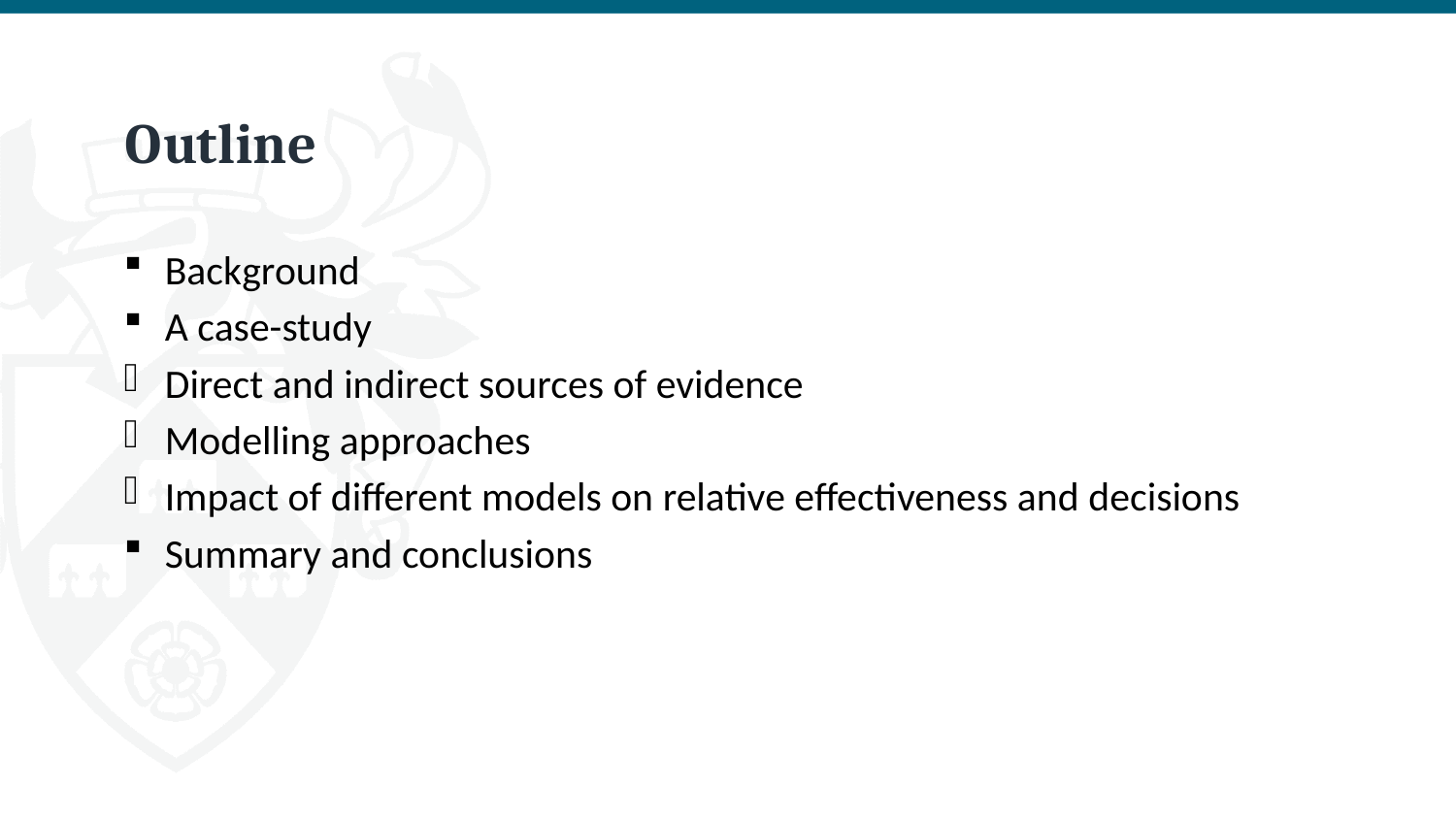

# Outline
Background
A case-study
Direct and indirect sources of evidence
Modelling approaches
Impact of different models on relative effectiveness and decisions
Summary and conclusions